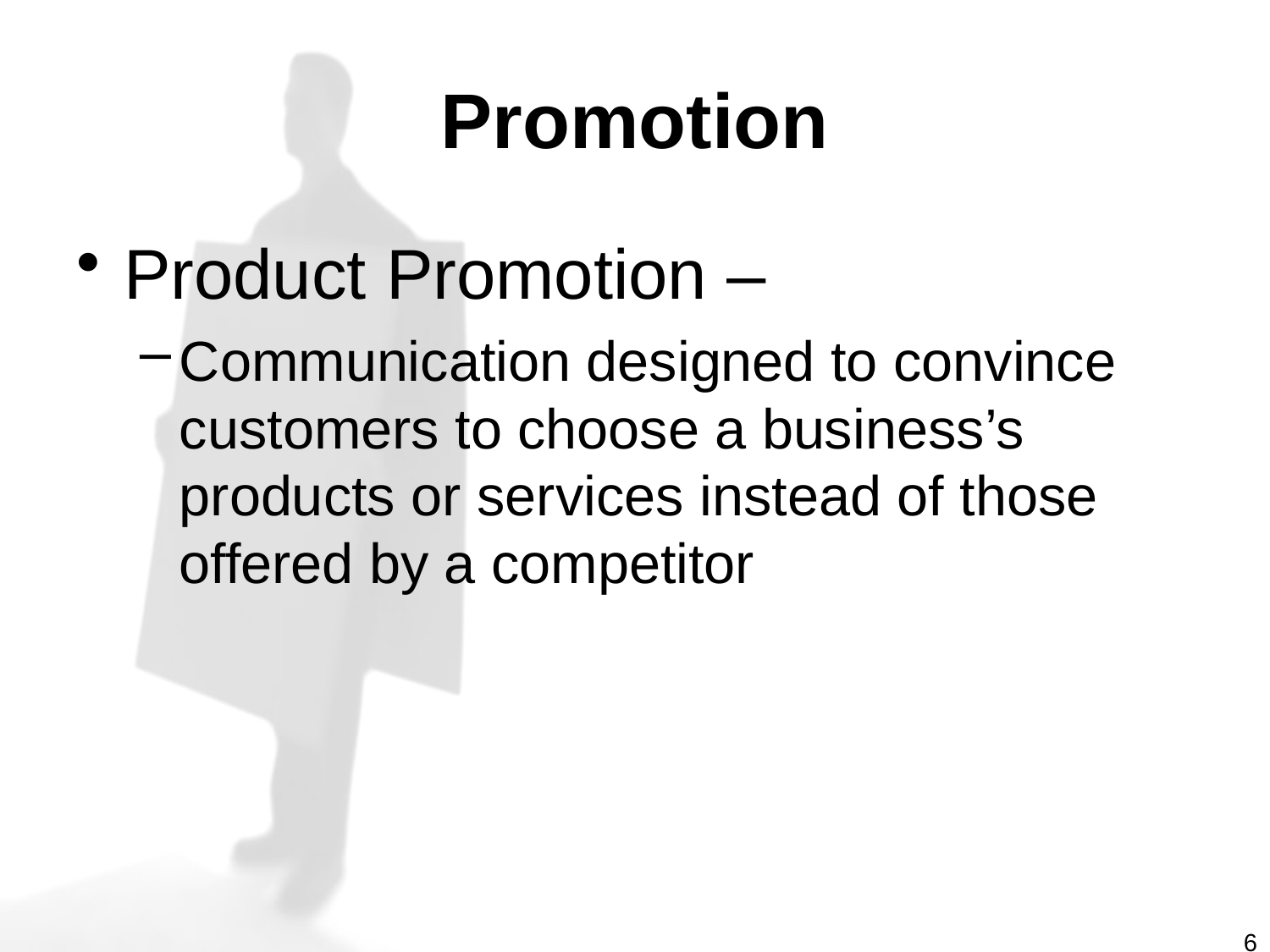

# Promotion
Product Promotion –
Communication designed to convince customers to choose a business’s products or services instead of those offered by a competitor

6